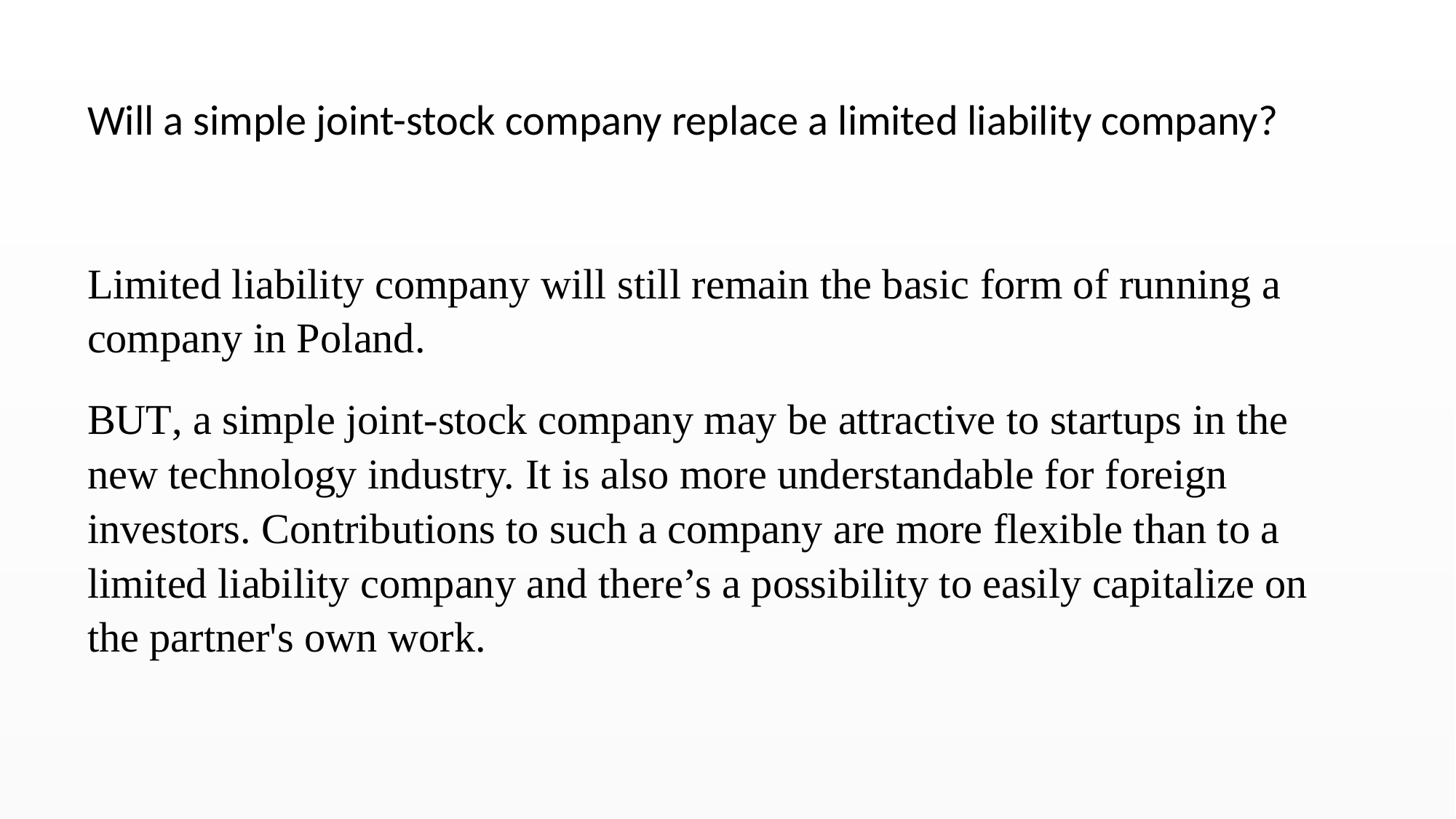

Will a simple joint-stock company replace a limited liability company?

Limited liability company will still remain the basic form of running a company in Poland.
BUT, a simple joint-stock company may be attractive to startups in the new technology industry. It is also more understandable for foreign investors. Contributions to such a company are more flexible than to a limited liability company and there’s a possibility to easily capitalize on the partner's own work.